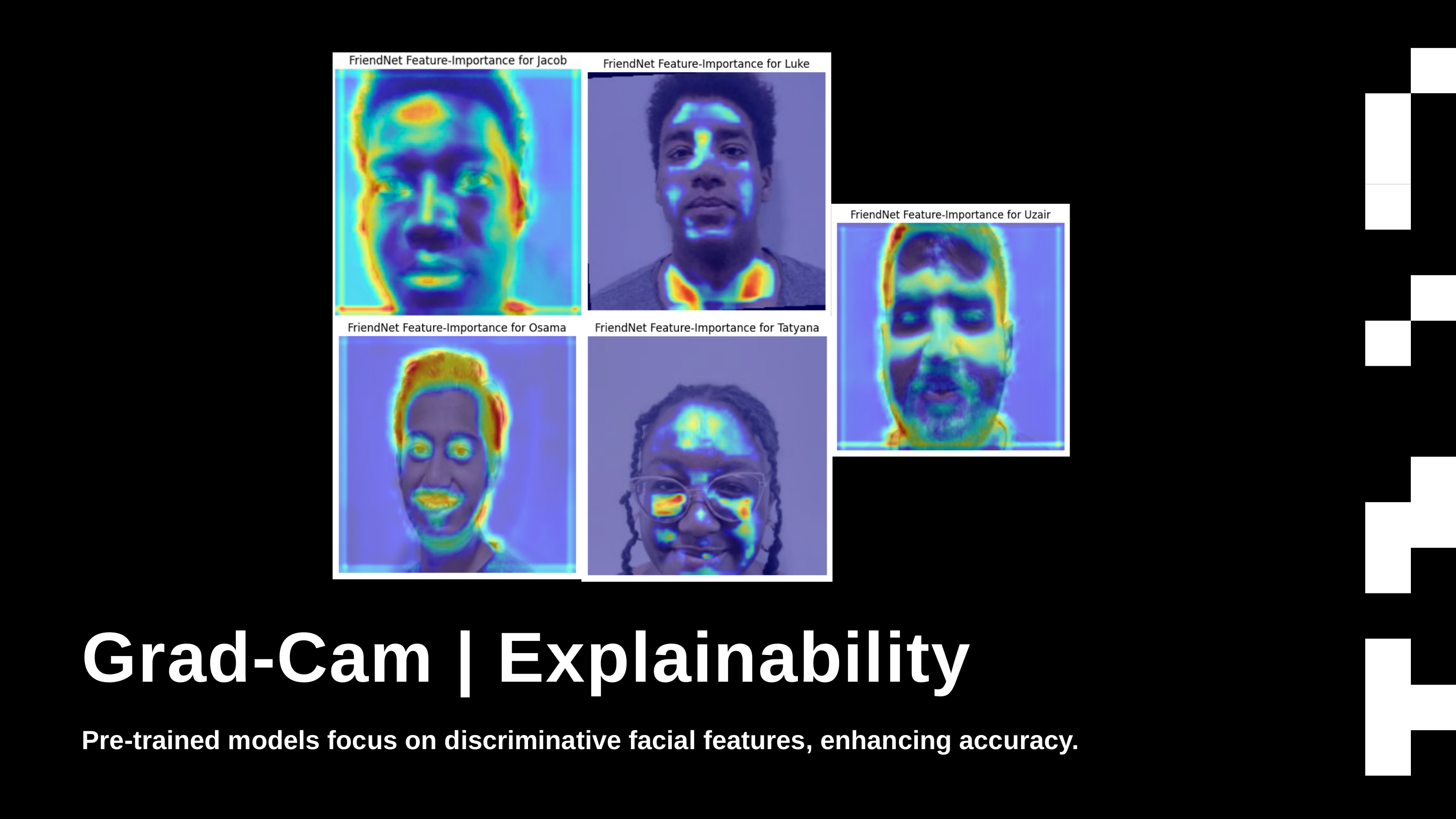

Grad-Cam | Explainability
Pre-trained models focus on discriminative facial features, enhancing accuracy.